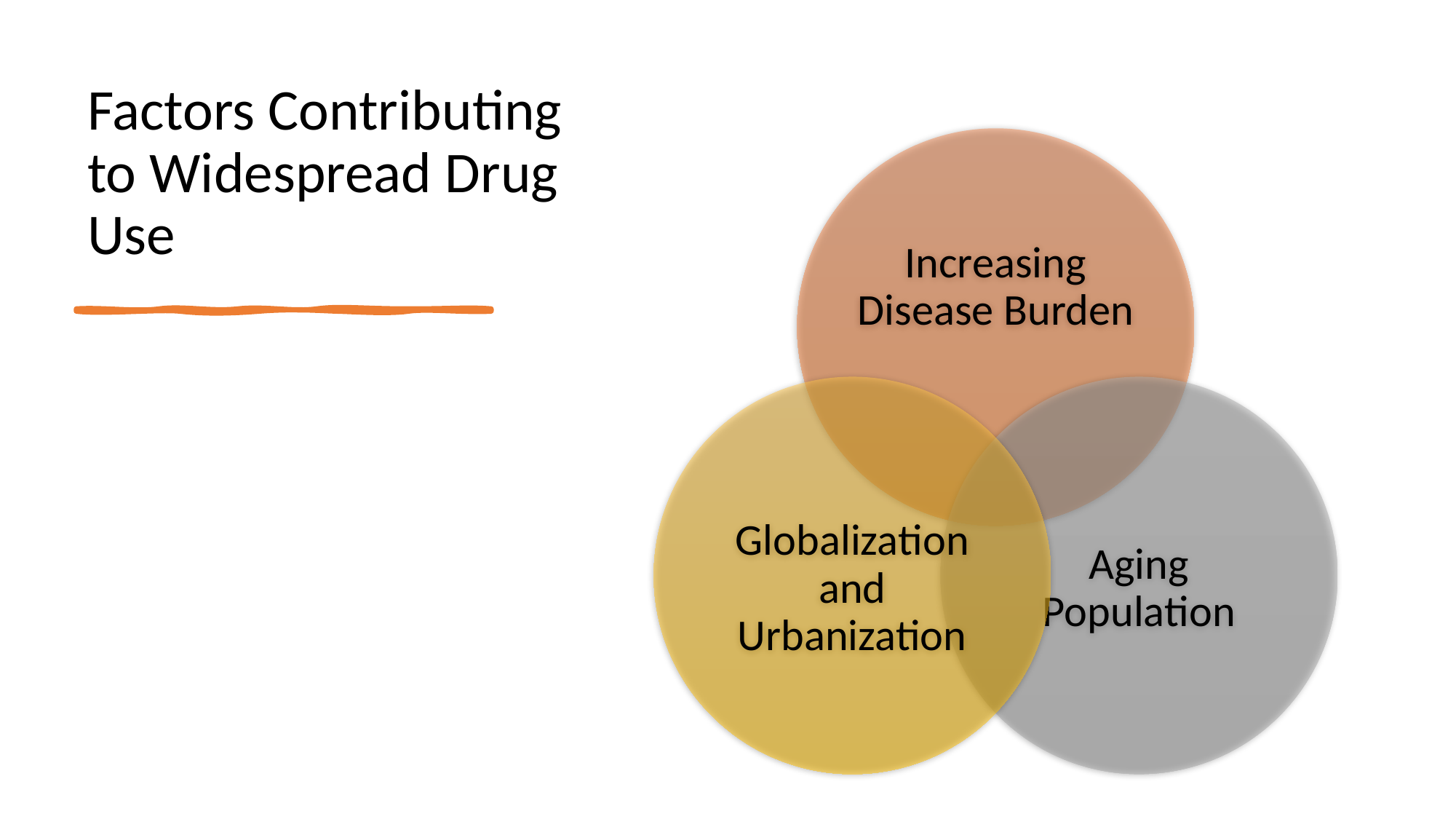

# Factors Contributing to Widespread Drug Use
Increasing Disease Burden
Aging Population
Globalization and Urbanization